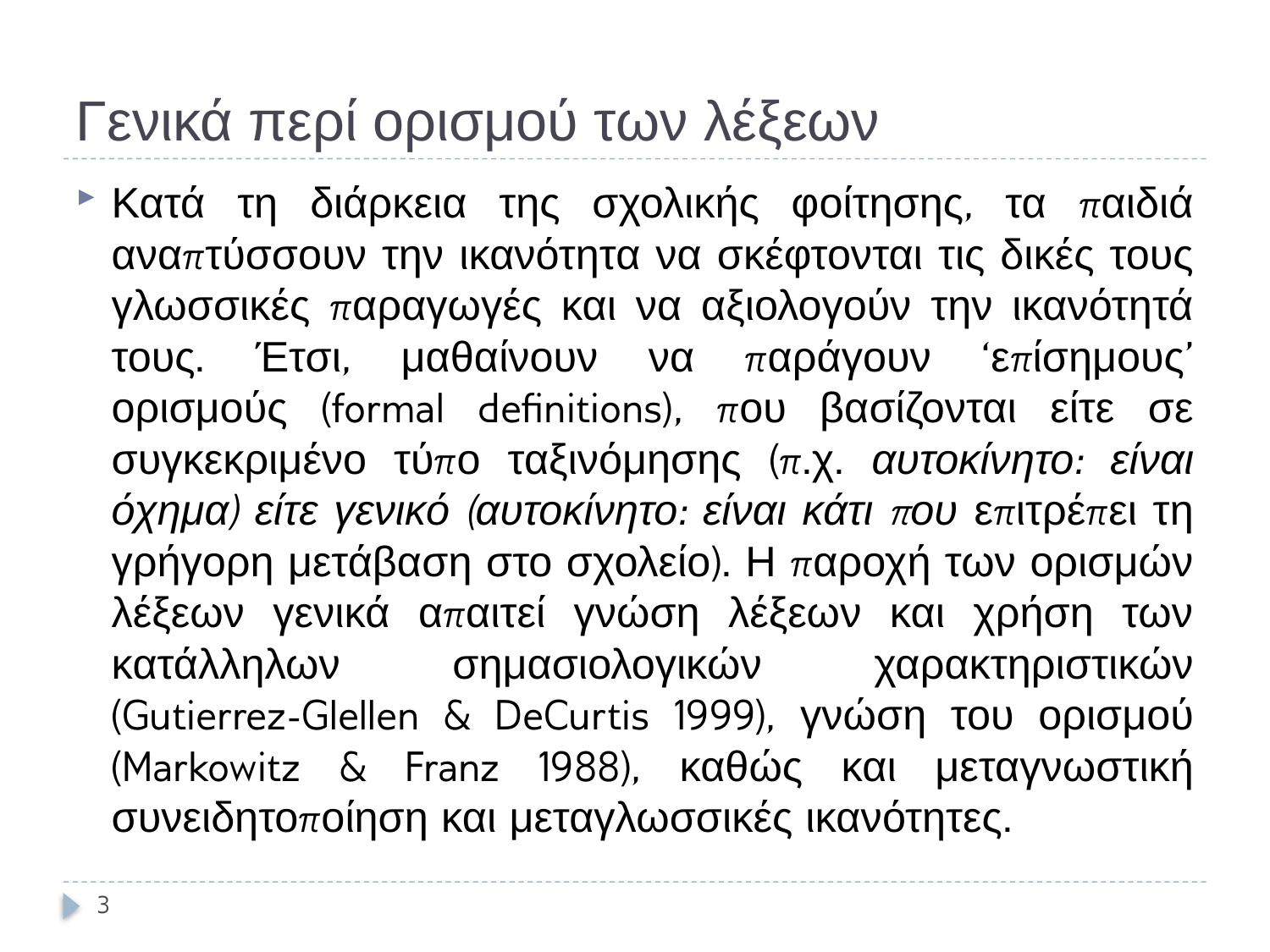

# Γενικά περί ορισμού των λέξεων
Κατά τη διάρκεια της σχολικής φοίτησης, τα παιδιά αναπτύσσουν την ικανότητα να σκέφτονται τις δικές τους γλωσσικές παραγωγές και να αξιολογούν την ικανότητά τους. Έτσι, μαθαίνουν να παράγουν ‘επίσημους’ ορισμούς (formal definitions), που βασίζονται είτε σε συγκεκριμένο τύπο ταξινόμησης (π.χ. αυτοκίνητο: είναι όχημα) είτε γενικό (αυτοκίνητο: είναι κάτι που επιτρέπει τη γρήγορη μετάβαση στο σχολείο). Η παροχή των ορισμών λέξεων γενικά απαιτεί γνώση λέξεων και χρήση των κατάλληλων σημασιολογικών χαρακτηριστικών (Gutierrez-Glellen & DeCurtis 1999), γνώση του ορισμού (Markowitz & Franz 1988), καθώς και μεταγνωστική συνειδητοποίηση και μεταγλωσσικές ικανότητες.
3